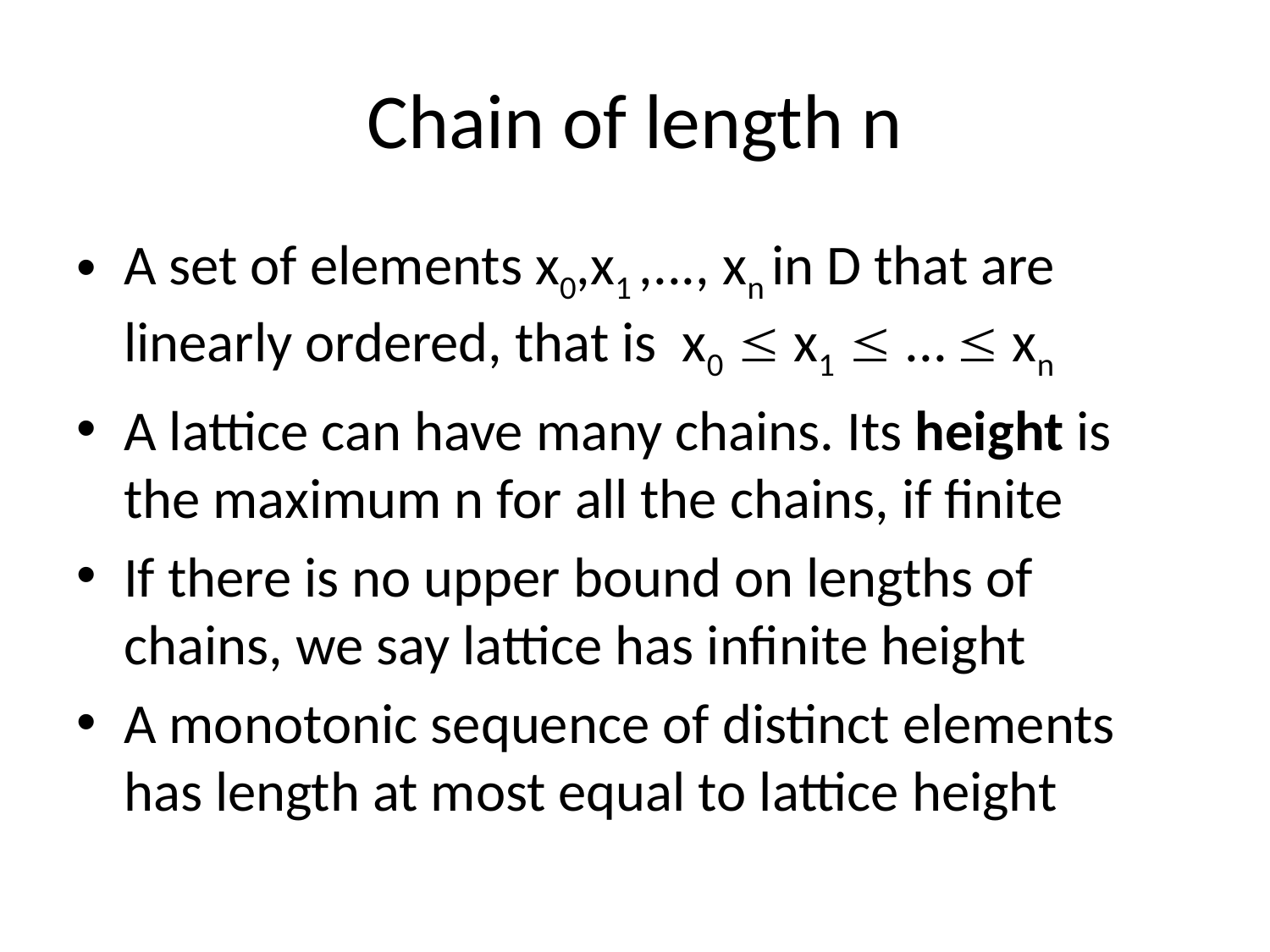

# Chain of length n
A set of elements x0,x1 ,..., xn in D that are linearly ordered, that is  x0 ≤ x1 ≤ ... ≤ xn
A lattice can have many chains. Its height is the maximum n for all the chains, if finite
If there is no upper bound on lengths of chains, we say lattice has infinite height
A monotonic sequence of distinct elements has length at most equal to lattice height